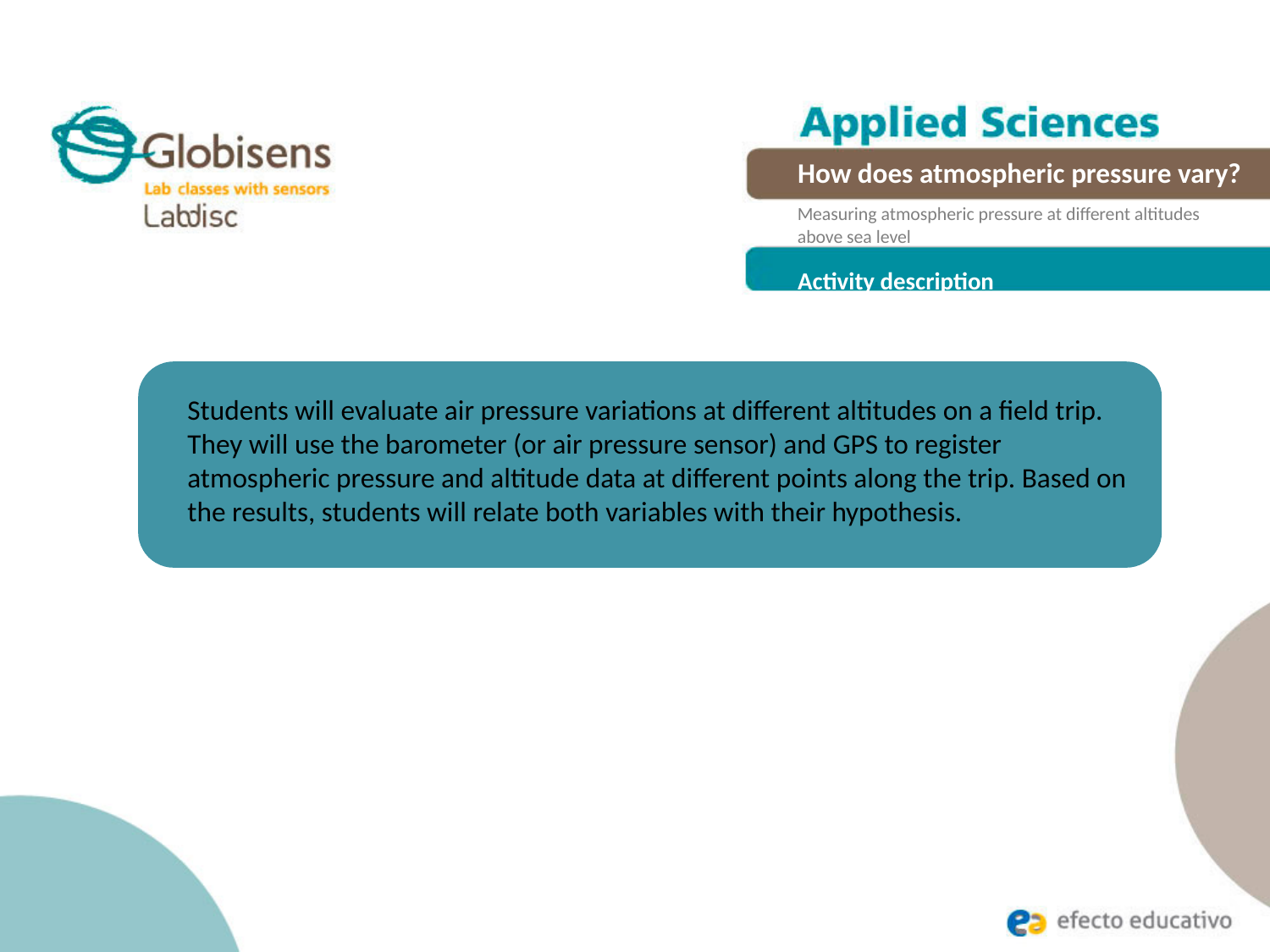

How does atmospheric pressure vary?
Measuring atmospheric pressure at different altitudes above sea level
Activity description

Students will evaluate air pressure variations at different altitudes on a field trip. They will use the barometer (or air pressure sensor) and GPS to register atmospheric pressure and altitude data at different points along the trip. Based on the results, students will relate both variables with their hypothesis.